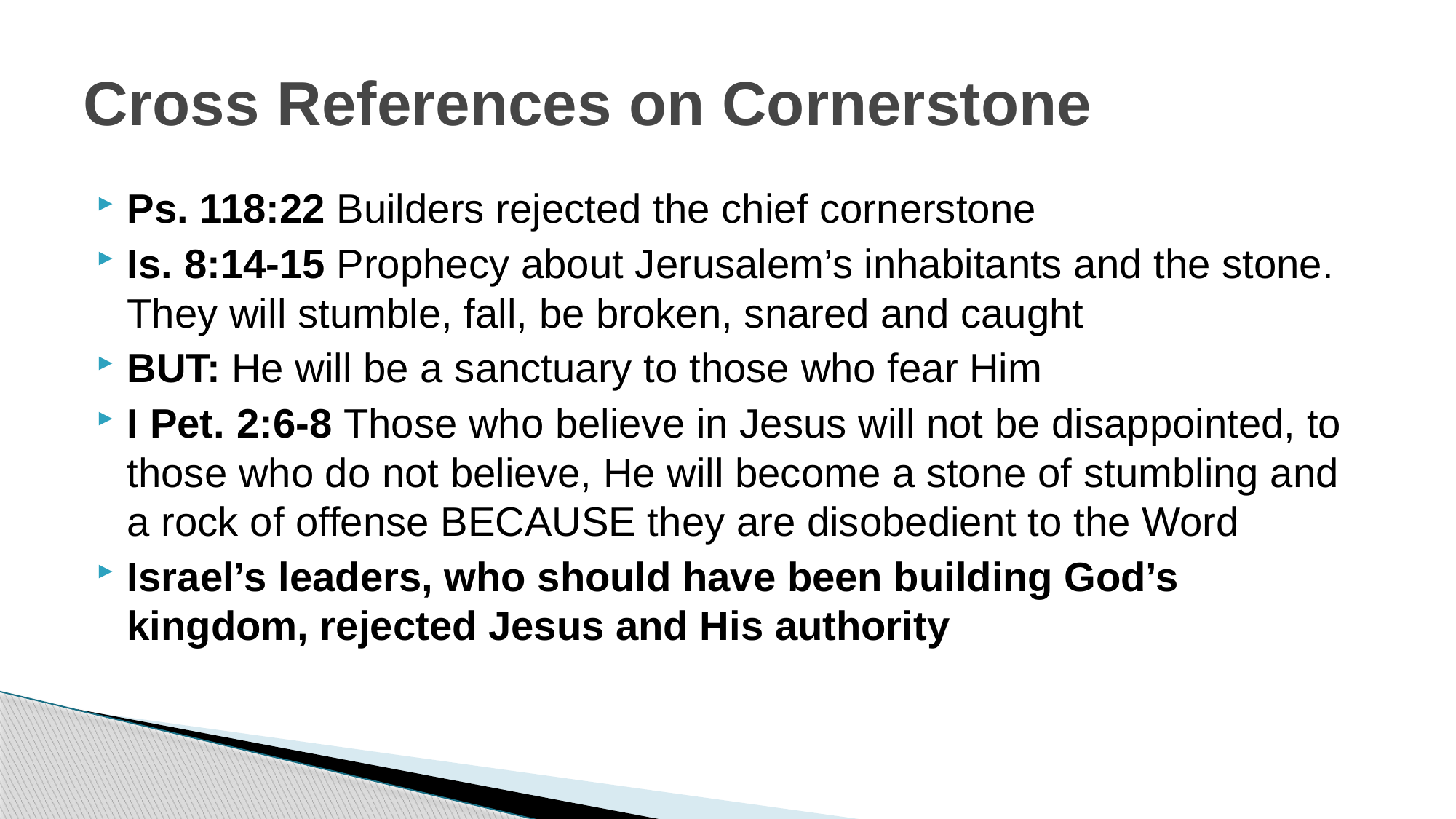

# Cross References on Cornerstone
Ps. 118:22 Builders rejected the chief cornerstone
Is. 8:14-15 Prophecy about Jerusalem’s inhabitants and the stone. They will stumble, fall, be broken, snared and caught
BUT: He will be a sanctuary to those who fear Him
I Pet. 2:6-8 Those who believe in Jesus will not be disappointed, to those who do not believe, He will become a stone of stumbling and a rock of offense BECAUSE they are disobedient to the Word
Israel’s leaders, who should have been building God’s kingdom, rejected Jesus and His authority